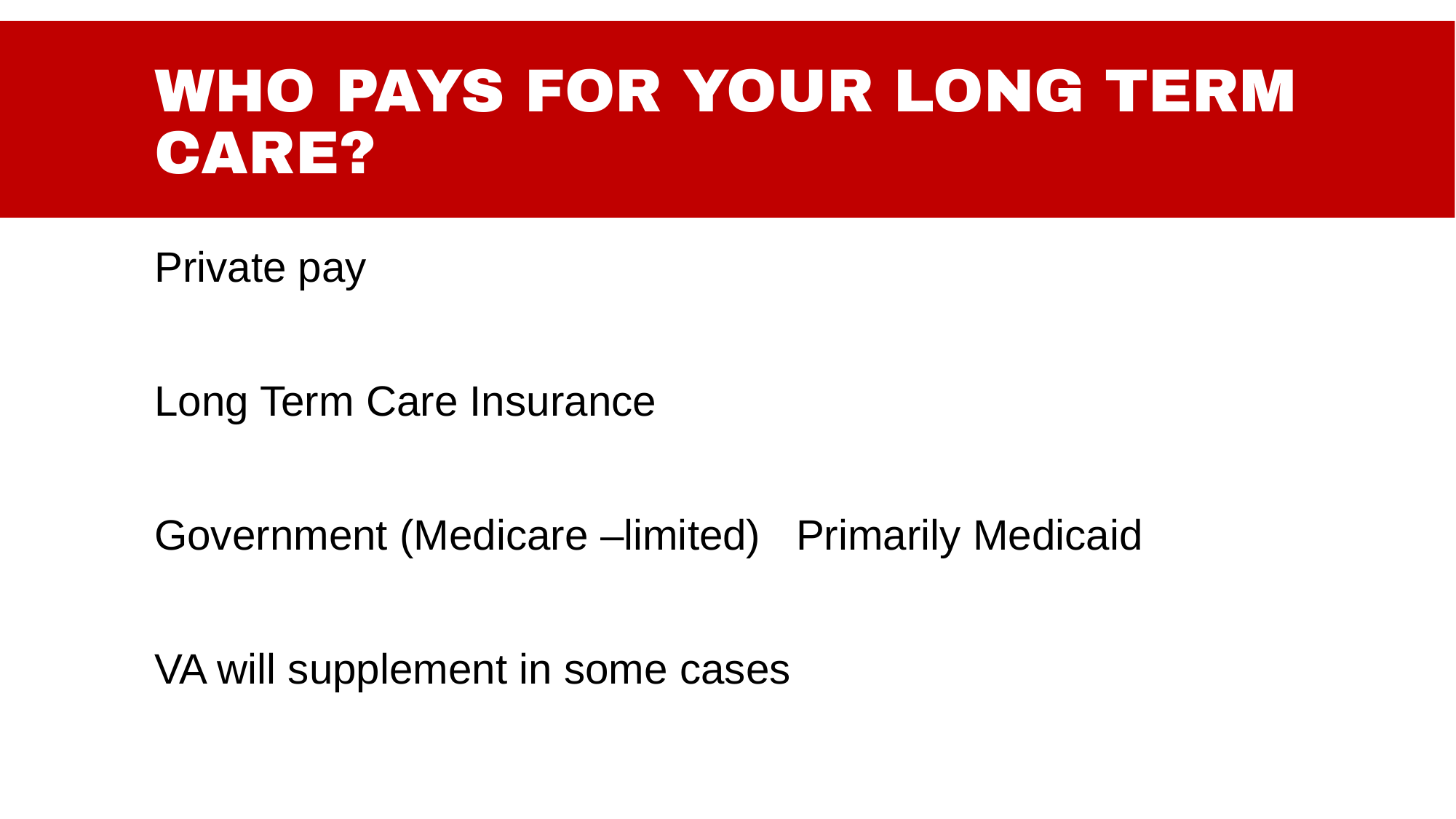

# Who Pays for your long term care?
Private pay

Long Term Care Insurance

Government (Medicare –limited)   Primarily Medicaid

VA will supplement in some cases